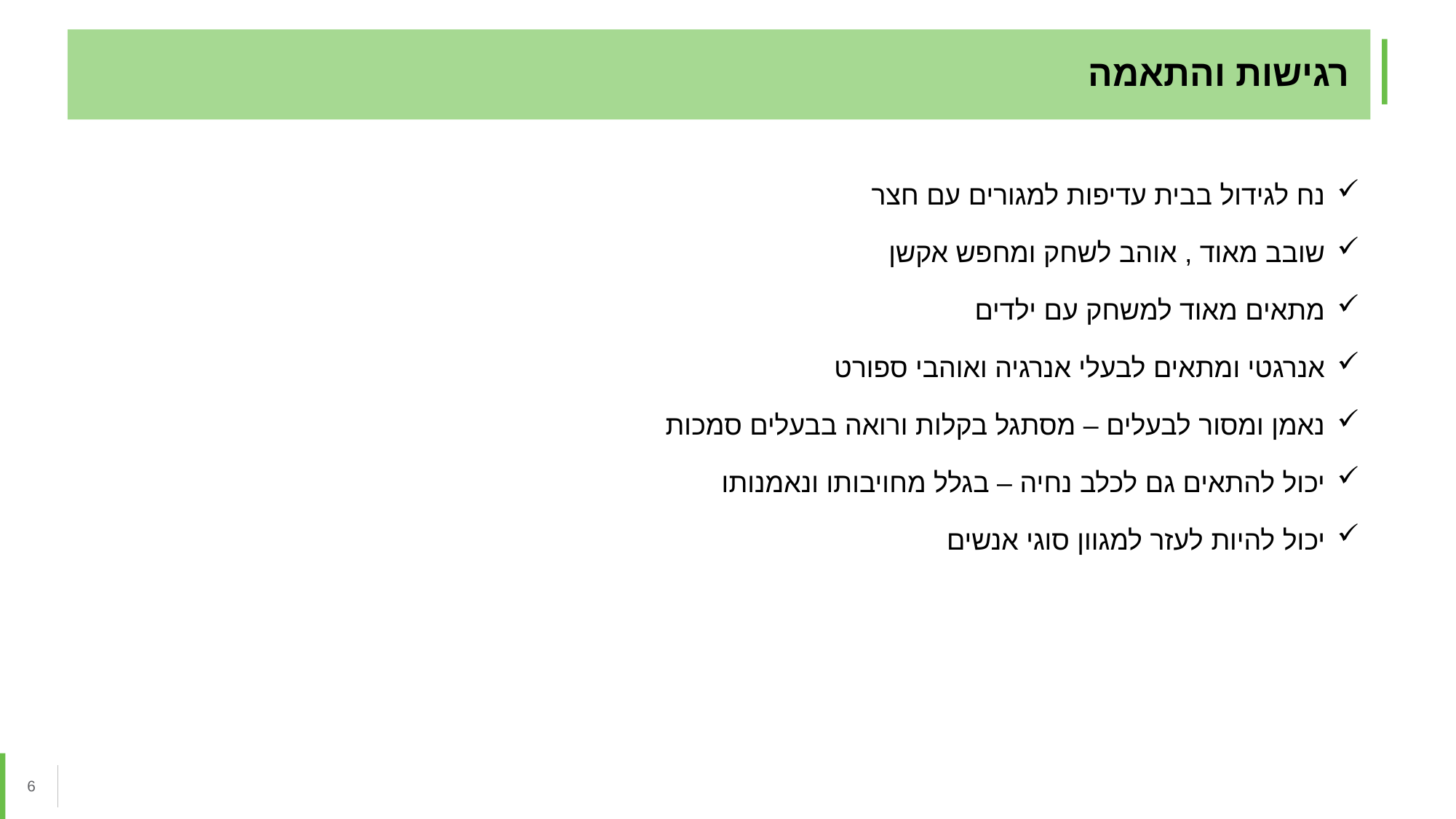

רגישות והתאמה
נח לגידול בבית עדיפות למגורים עם חצר
שובב מאוד , אוהב לשחק ומחפש אקשן
מתאים מאוד למשחק עם ילדים
אנרגטי ומתאים לבעלי אנרגיה ואוהבי ספורט
נאמן ומסור לבעלים – מסתגל בקלות ורואה בבעלים סמכות
יכול להתאים גם לכלב נחיה – בגלל מחויבותו ונאמנותו
יכול להיות לעזר למגוון סוגי אנשים